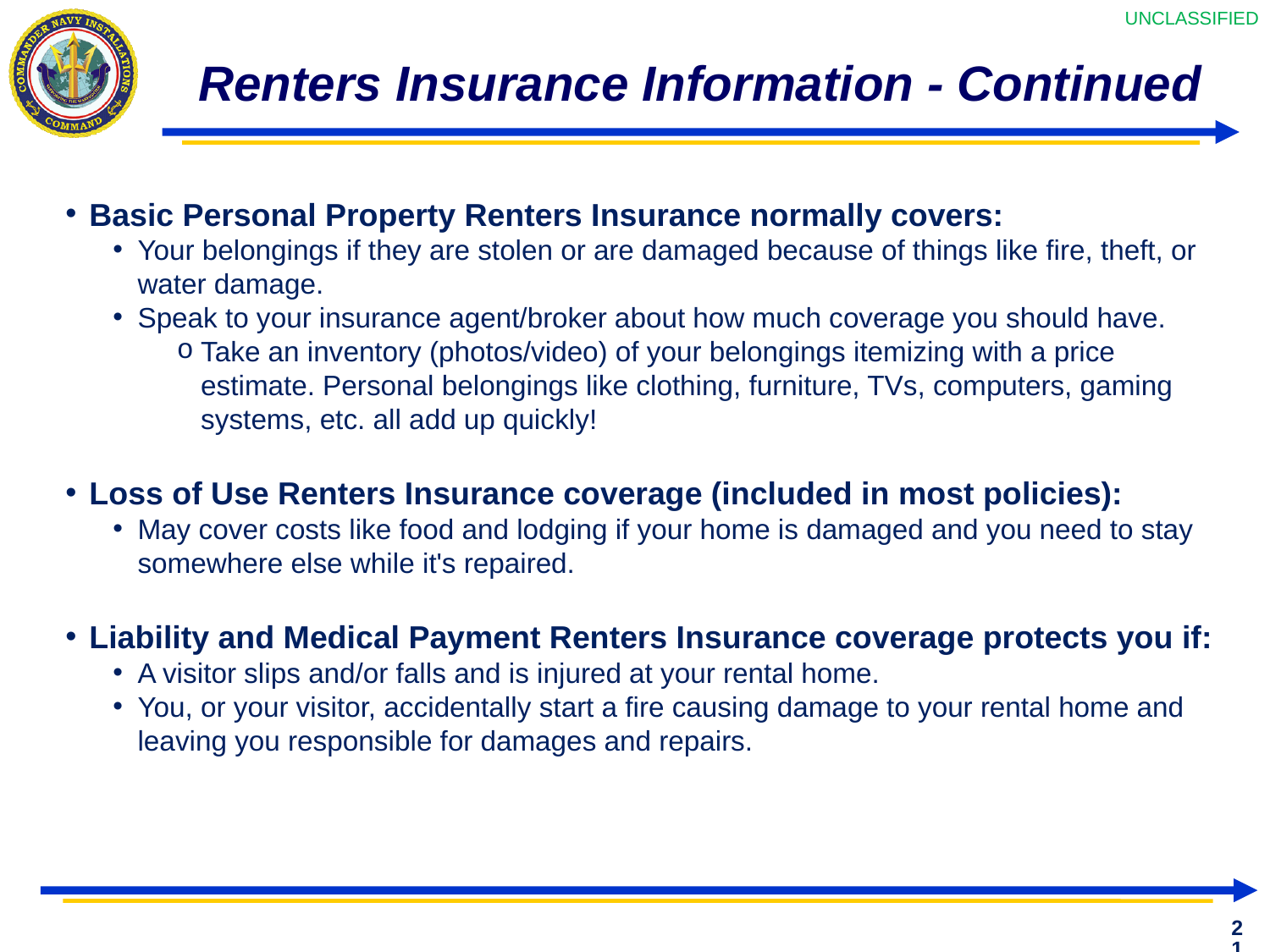

# Renters Insurance Information - Continued

Basic Personal Property Renters Insurance normally covers:
Your belongings if they are stolen or are damaged because of things like fire, theft, or water damage.
Speak to your insurance agent/broker about how much coverage you should have.
Take an inventory (photos/video) of your belongings itemizing with a price estimate. Personal belongings like clothing, furniture, TVs, computers, gaming systems, etc. all add up quickly!

Loss of Use Renters Insurance coverage (included in most policies):
May cover costs like food and lodging if your home is damaged and you need to stay somewhere else while it's repaired.

Liability and Medical Payment Renters Insurance coverage protects you if:
A visitor slips and/or falls and is injured at your rental home.
You, or your visitor, accidentally start a fire causing damage to your rental home and leaving you responsible for damages and repairs.
21